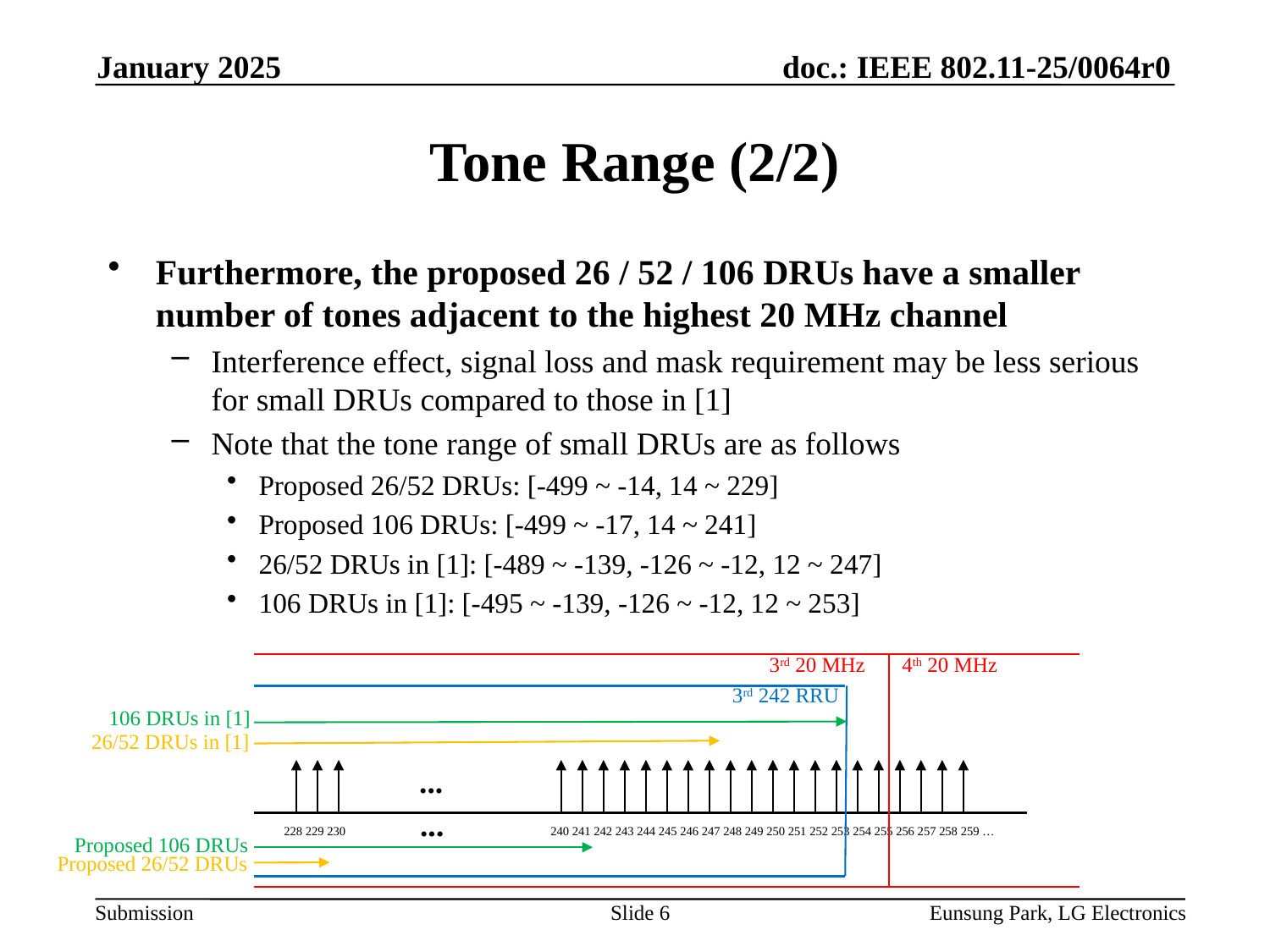

January 2025
# Tone Range (2/2)
Furthermore, the proposed 26 / 52 / 106 DRUs have a smaller number of tones adjacent to the highest 20 MHz channel
Interference effect, signal loss and mask requirement may be less serious for small DRUs compared to those in [1]
Note that the tone range of small DRUs are as follows
Proposed 26/52 DRUs: [-499 ~ -14, 14 ~ 229]
Proposed 106 DRUs: [-499 ~ -17, 14 ~ 241]
26/52 DRUs in [1]: [-489 ~ -139, -126 ~ -12, 12 ~ 247]
106 DRUs in [1]: [-495 ~ -139, -126 ~ -12, 12 ~ 253]
3rd 20 MHz
4th 20 MHz
228 229 230                          …                                   240 241 242 243 244 245 246 247 248 249 250 251 252 253 254 255 256 257 258 259 …
3rd 242 RRU
106 DRUs in [1]
26/52 DRUs in [1]
...
...
Proposed 106 DRUs
Proposed 26/52 DRUs
Slide 6
Eunsung Park, LG Electronics